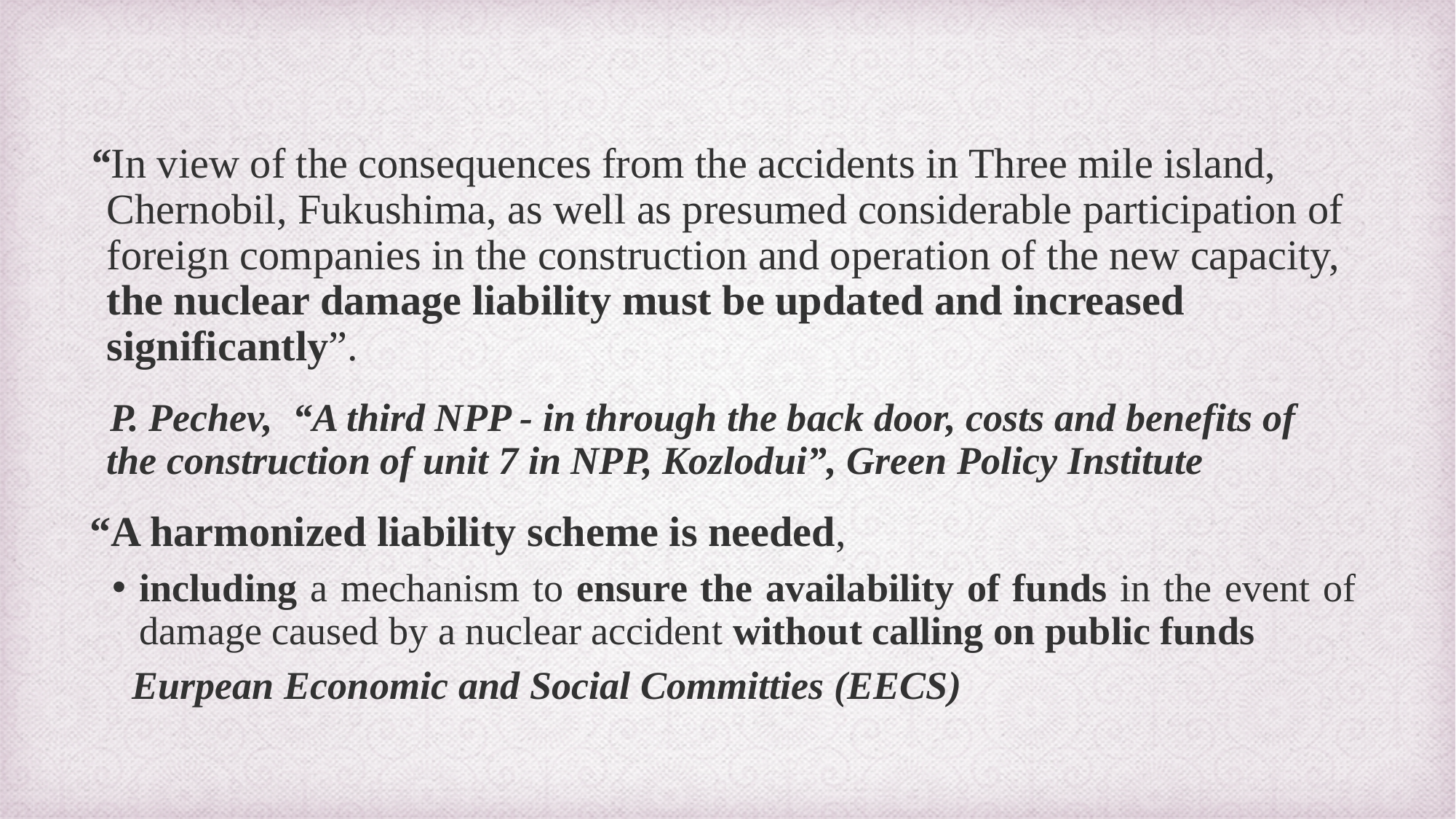

“In view of the consequences from the accidents in Three mile island, Chernobil, Fukushima, as well as presumed considerable participation of foreign companies in the construction and operation of the new capacity, the nuclear damage liability must be updated and increased significantly”.
    P. Pechev,  “A third NPP - in through the back door, costs and benefits of the construction of unit 7 in NPP, Kozlodui”, Green Policy Institute
 “A harmonized liability scheme is needed,
including a mechanism to ensure the availability of funds in the event of damage caused by a nuclear accident without calling on public funds
  Eurpean Economic and Social Committies (EECS)